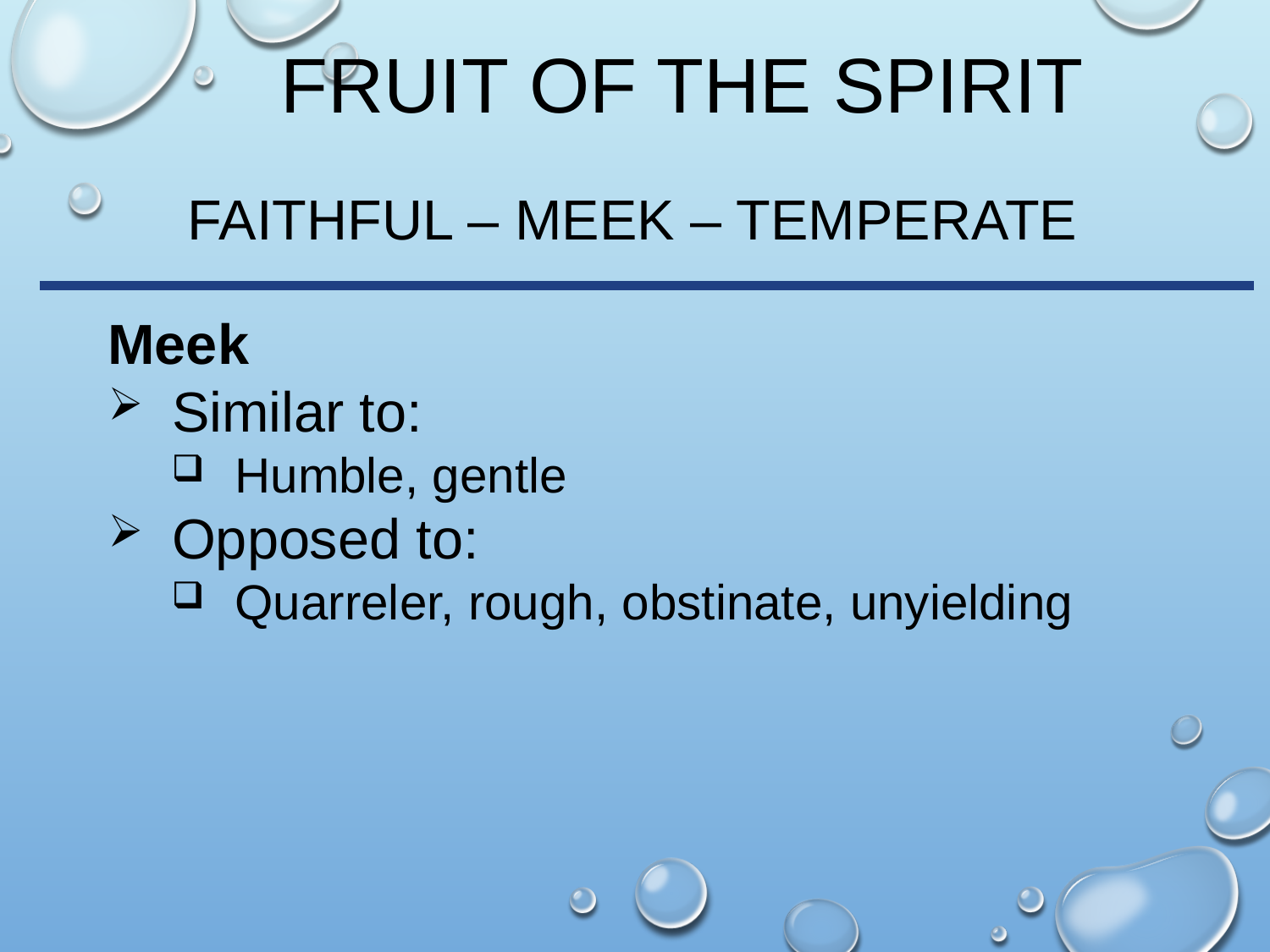

# Fruit of the Spirit
Faithful – Meek – Temperate
Meek
Similar to:
Humble, gentle
Opposed to:
Quarreler, rough, obstinate, unyielding